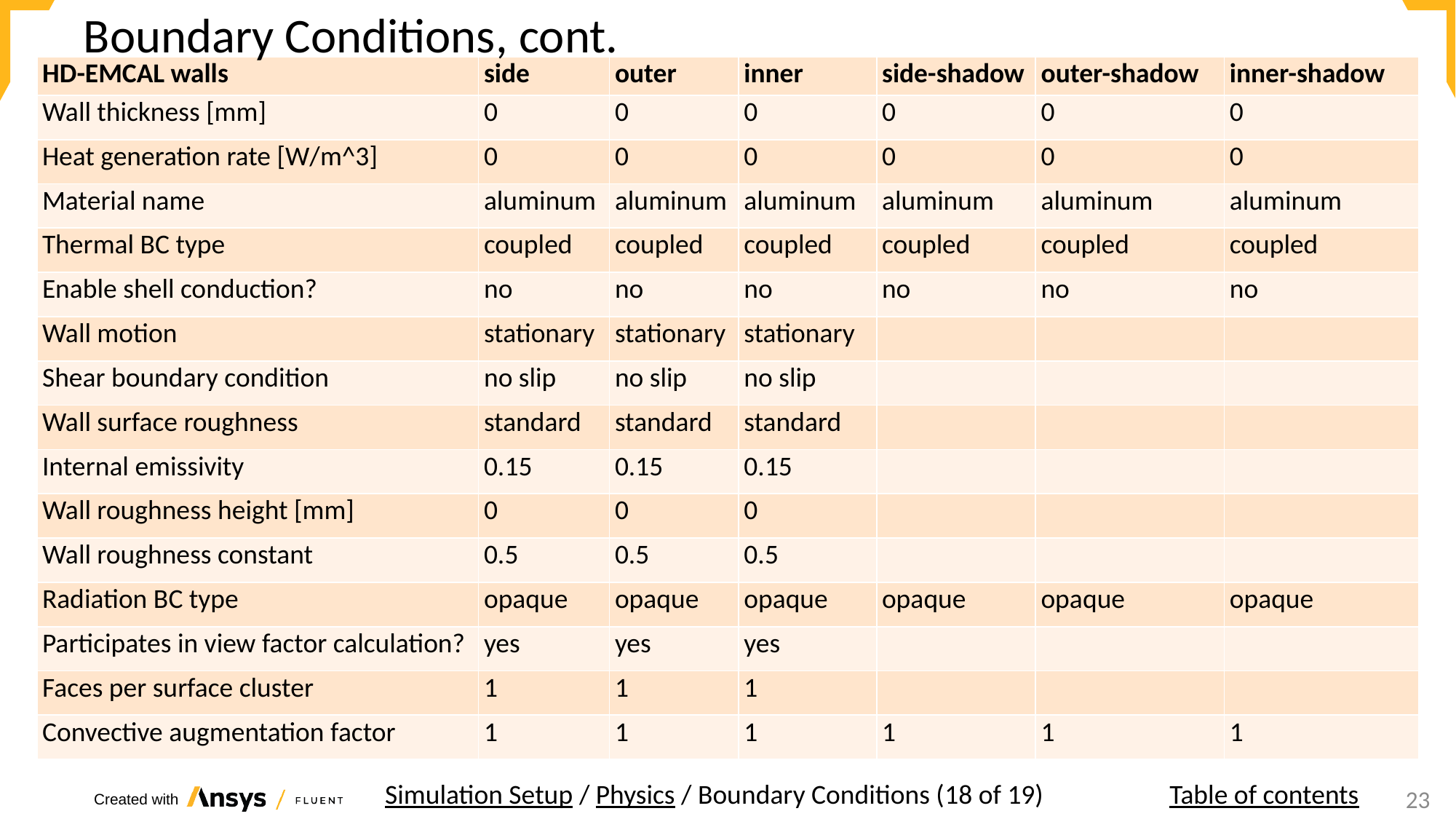

# Boundary Conditions, cont.
| HD-EMCAL walls | side | outer | inner | side-shadow | outer-shadow | inner-shadow |
| --- | --- | --- | --- | --- | --- | --- |
| Wall thickness [mm] | 0 | 0 | 0 | 0 | 0 | 0 |
| Heat generation rate [W/m^3] | 0 | 0 | 0 | 0 | 0 | 0 |
| Material name | aluminum | aluminum | aluminum | aluminum | aluminum | aluminum |
| Thermal BC type | coupled | coupled | coupled | coupled | coupled | coupled |
| Enable shell conduction? | no | no | no | no | no | no |
| Wall motion | stationary | stationary | stationary |  |  |  |
| Shear boundary condition | no slip | no slip | no slip |  |  |  |
| Wall surface roughness | standard | standard | standard |  |  |  |
| Internal emissivity | 0.15 | 0.15 | 0.15 |  |  |  |
| Wall roughness height [mm] | 0 | 0 | 0 |  |  |  |
| Wall roughness constant | 0.5 | 0.5 | 0.5 |  |  |  |
| Radiation BC type | opaque | opaque | opaque | opaque | opaque | opaque |
| Participates in view factor calculation? | yes | yes | yes |  |  |  |
| Faces per surface cluster | 1 | 1 | 1 |  |  |  |
| Convective augmentation factor | 1 | 1 | 1 | 1 | 1 | 1 |
Simulation Setup / Physics / Boundary Conditions (18 of 19)
Table of contents
23